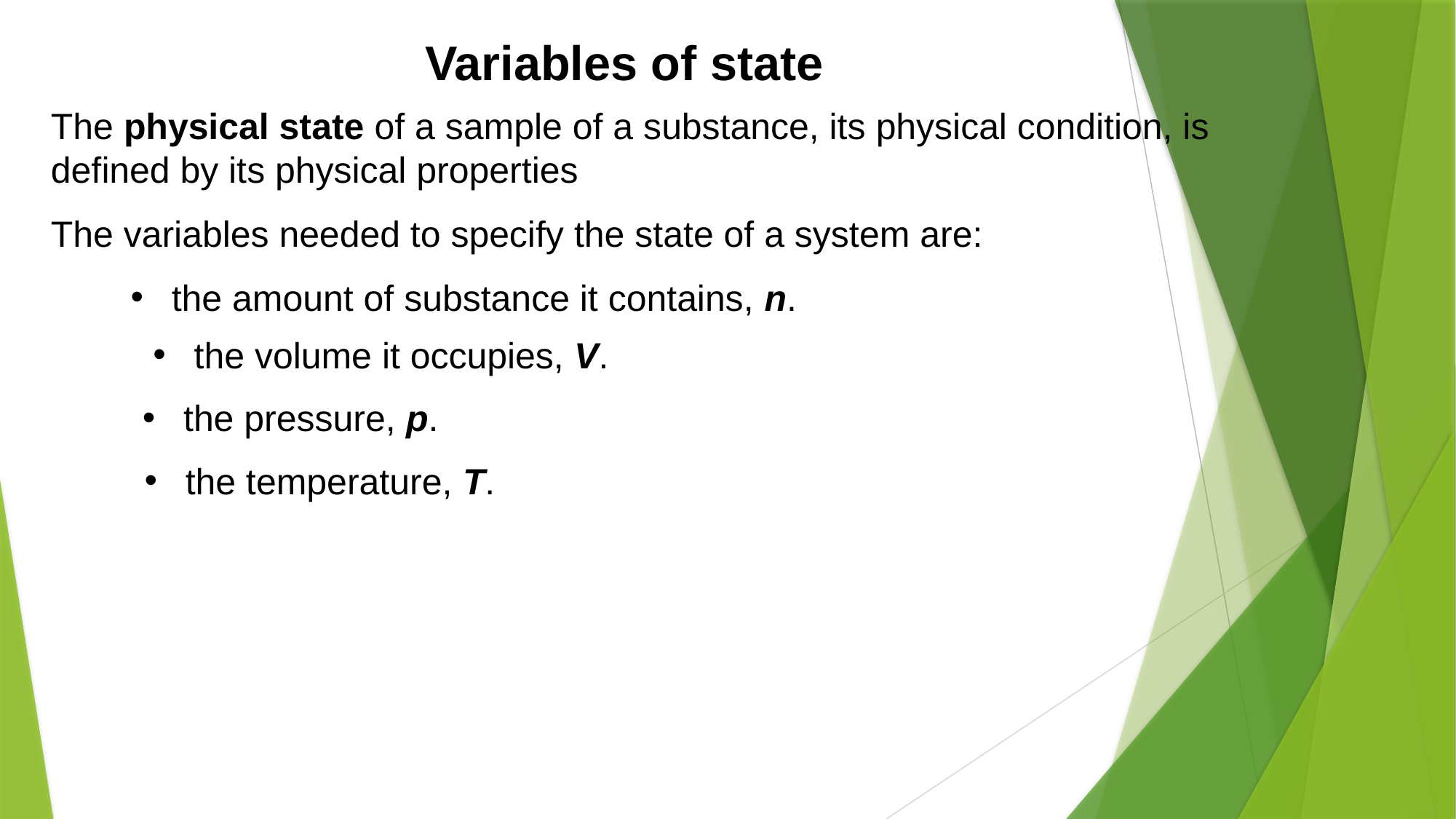

Variables of state
The physical state of a sample of a substance, its physical condition, is defined by its physical properties
The variables needed to specify the state of a system are:
the amount of substance it contains, n.
the volume it occupies, V.
the pressure, p.
the temperature, T.